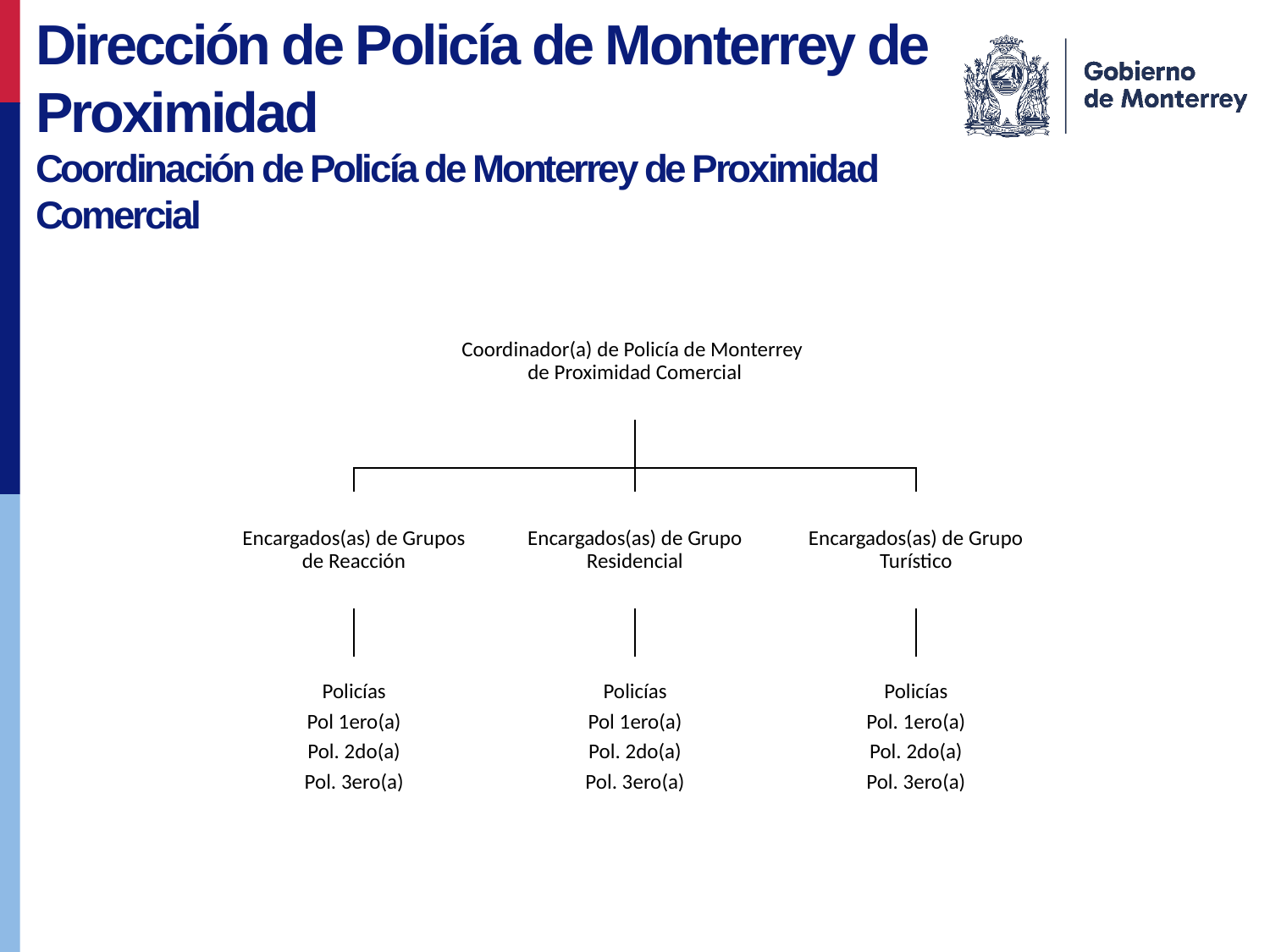

Dirección de Policía de Monterrey de Proximidad
Coordinación de Policía de Monterrey de Proximidad Comercial
Coordinador(a) de Policía de Monterrey
de Proximidad Comercial
Encargados(as) de Grupos de Reacción
Policías
Pol 1ero(a)
Pol. 2do(a)
Pol. 3ero(a)
Encargados(as) de Grupo Residencial
Policías
Pol 1ero(a)
Pol. 2do(a)
Pol. 3ero(a)
Encargados(as) de Grupo Turístico
Policías
Pol. 1ero(a)
Pol. 2do(a)
Pol. 3ero(a)